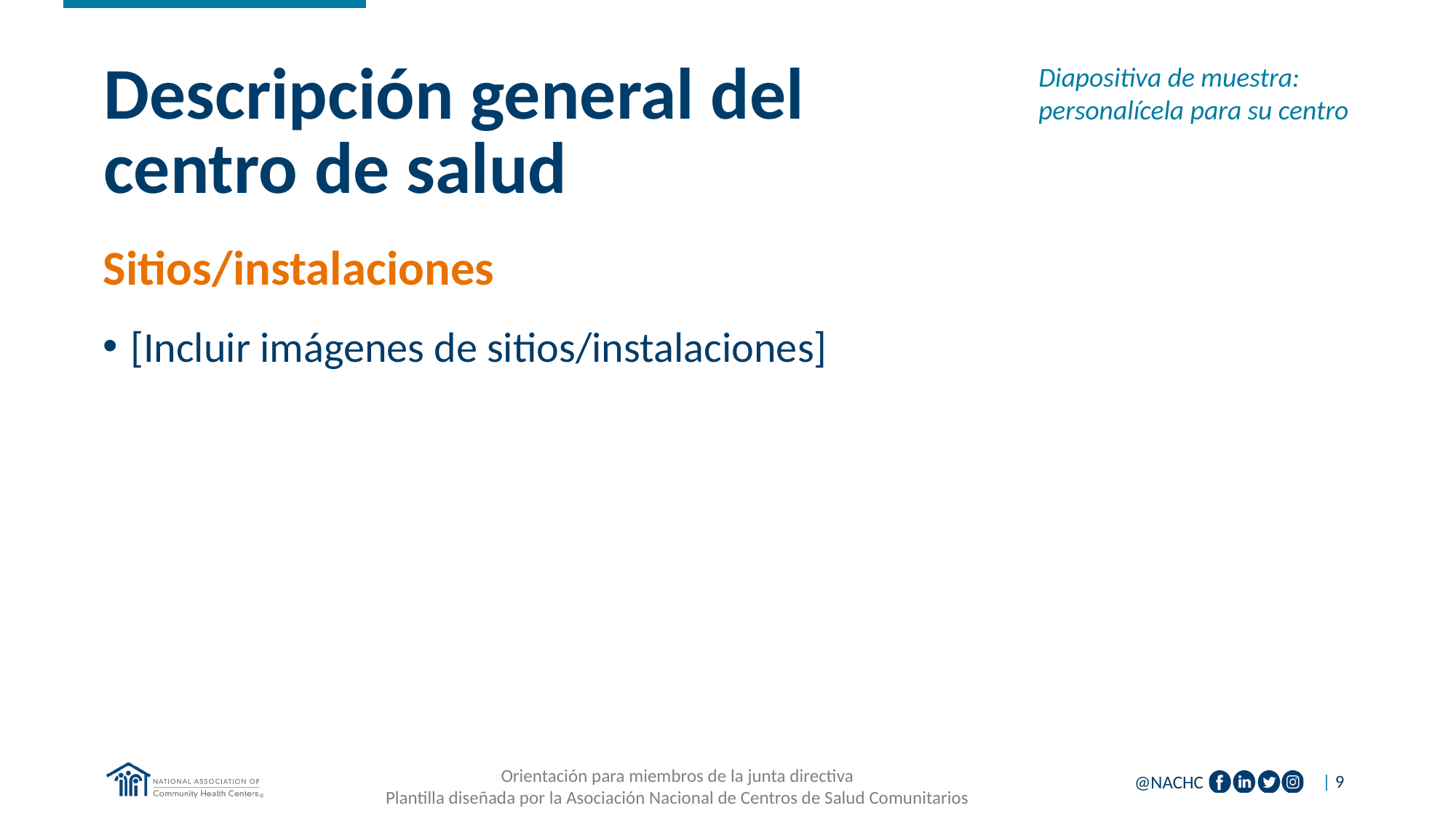

# Descripción general del centro de salud
Diapositiva de muestra: personalícela para su centro
Sitios/instalaciones

[Incluir imágenes de sitios/instalaciones]
Orientación para miembros de la junta directiva
Plantilla diseñada por la Asociación Nacional de Centros de Salud Comunitarios
| 9